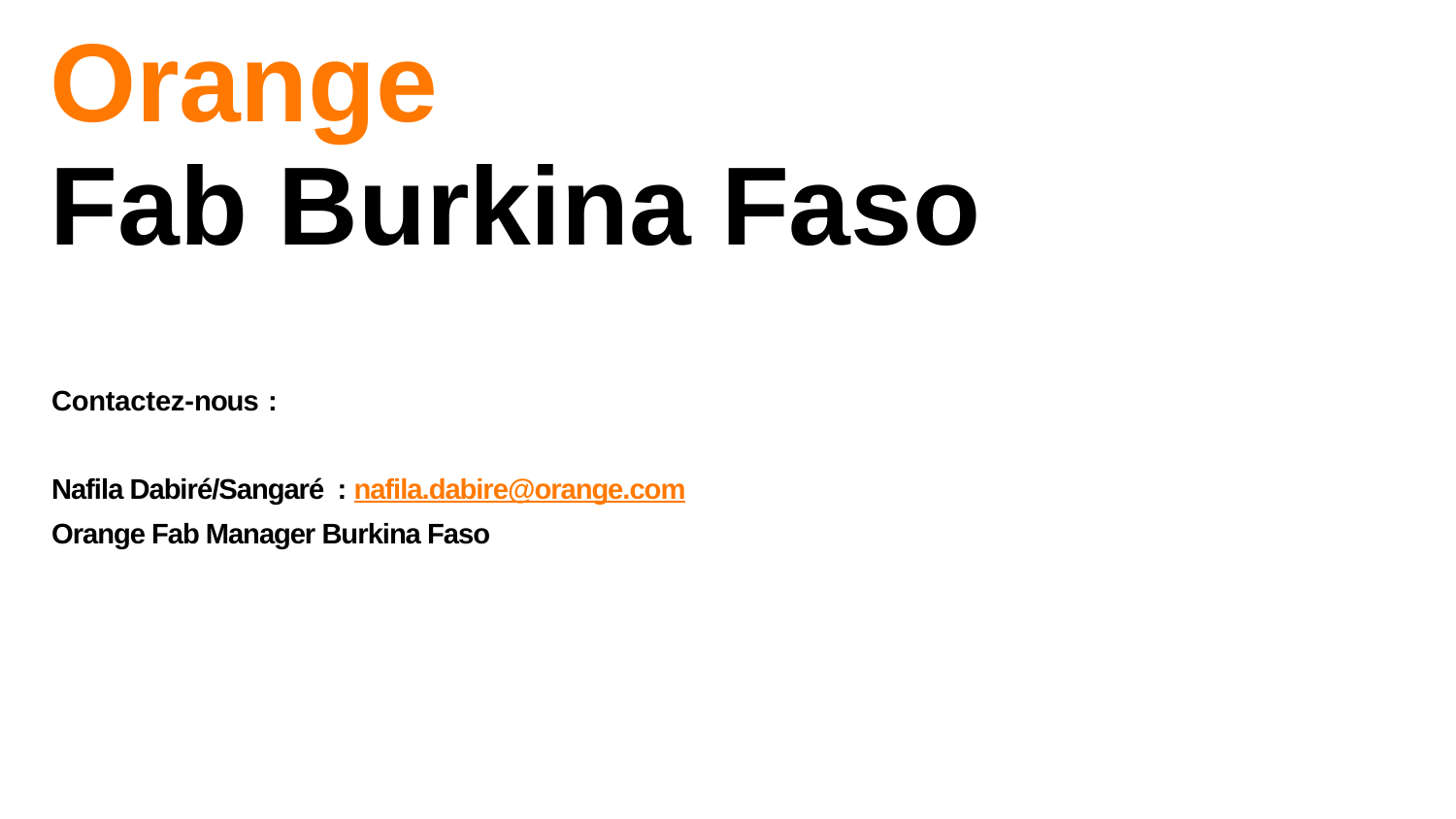

# Orange
Fab Burkina Faso
Contactez-nous :

Nafila Dabiré/Sangaré  : nafila.dabire@orange.com
Orange Fab Manager Burkina Faso